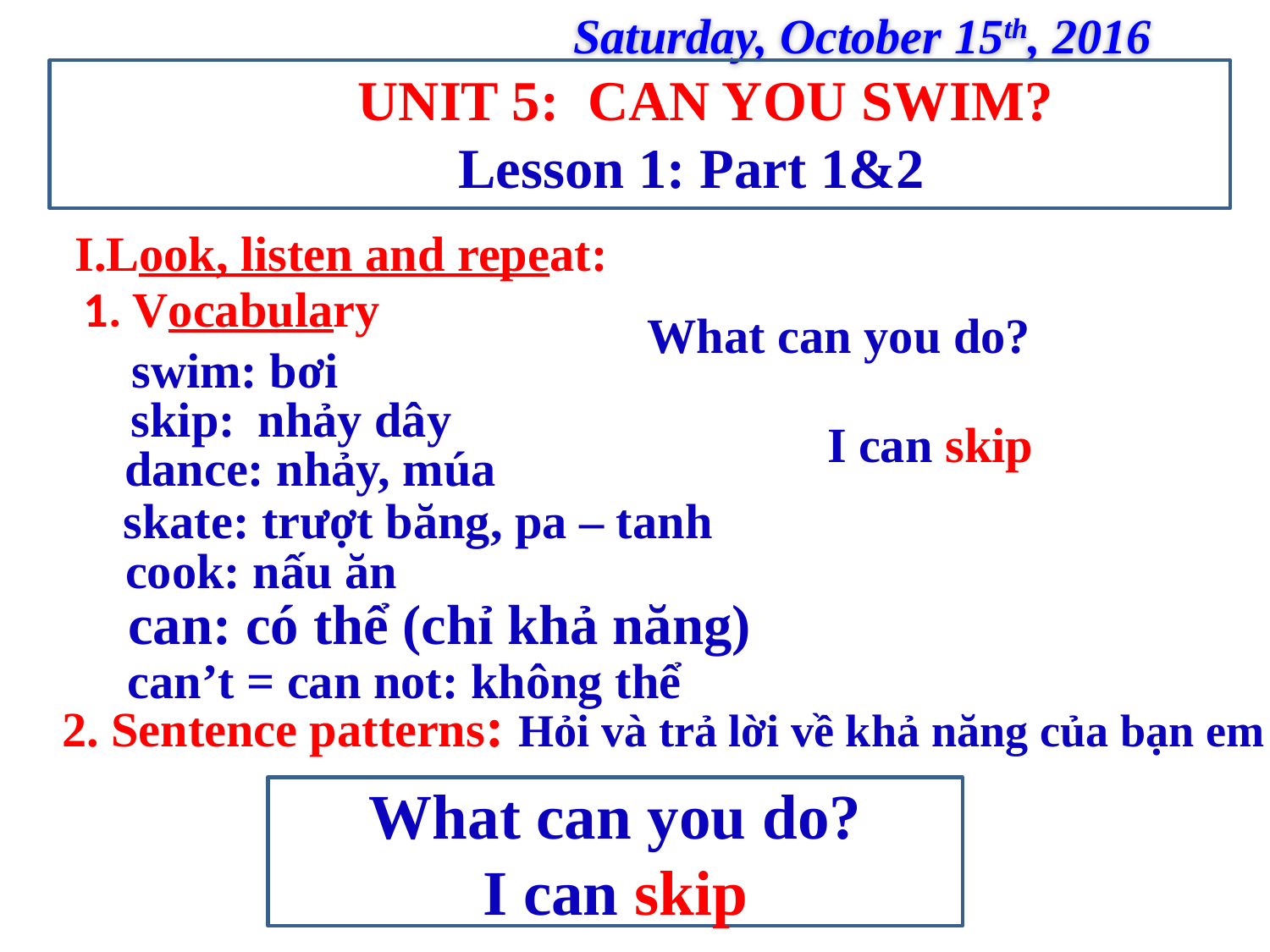

Saturday, October 15th, 2016
          UNIT 5:  CAN YOU SWIM?
        Lesson 1: Part 1&2

I.Look, listen and repeat:
1. Vocabulary
What can you do?
swim: bơi
skip: 	nhảy dây
I can skip
dance: nhảy, múa
skate: trượt băng, pa – tanh
cook: nấu ăn
can: có thể (chỉ khả năng)
can’t = can not: không thể
2. Sentence patterns: Hỏi và trả lời về khả năng của bạn em
What can you do?
I can skip